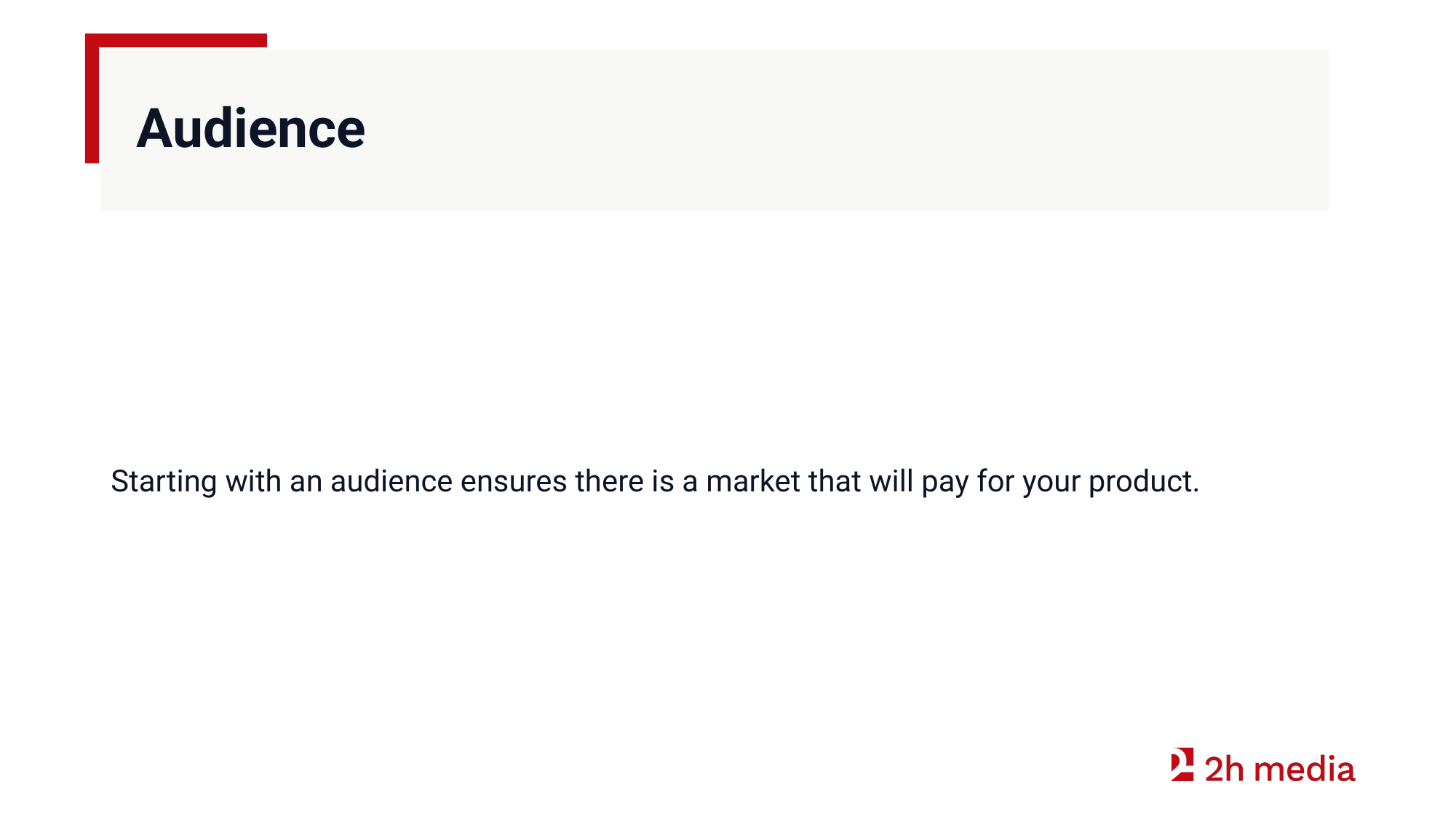

# Audience
Starting with an audience ensures there is a market that will pay for your product.